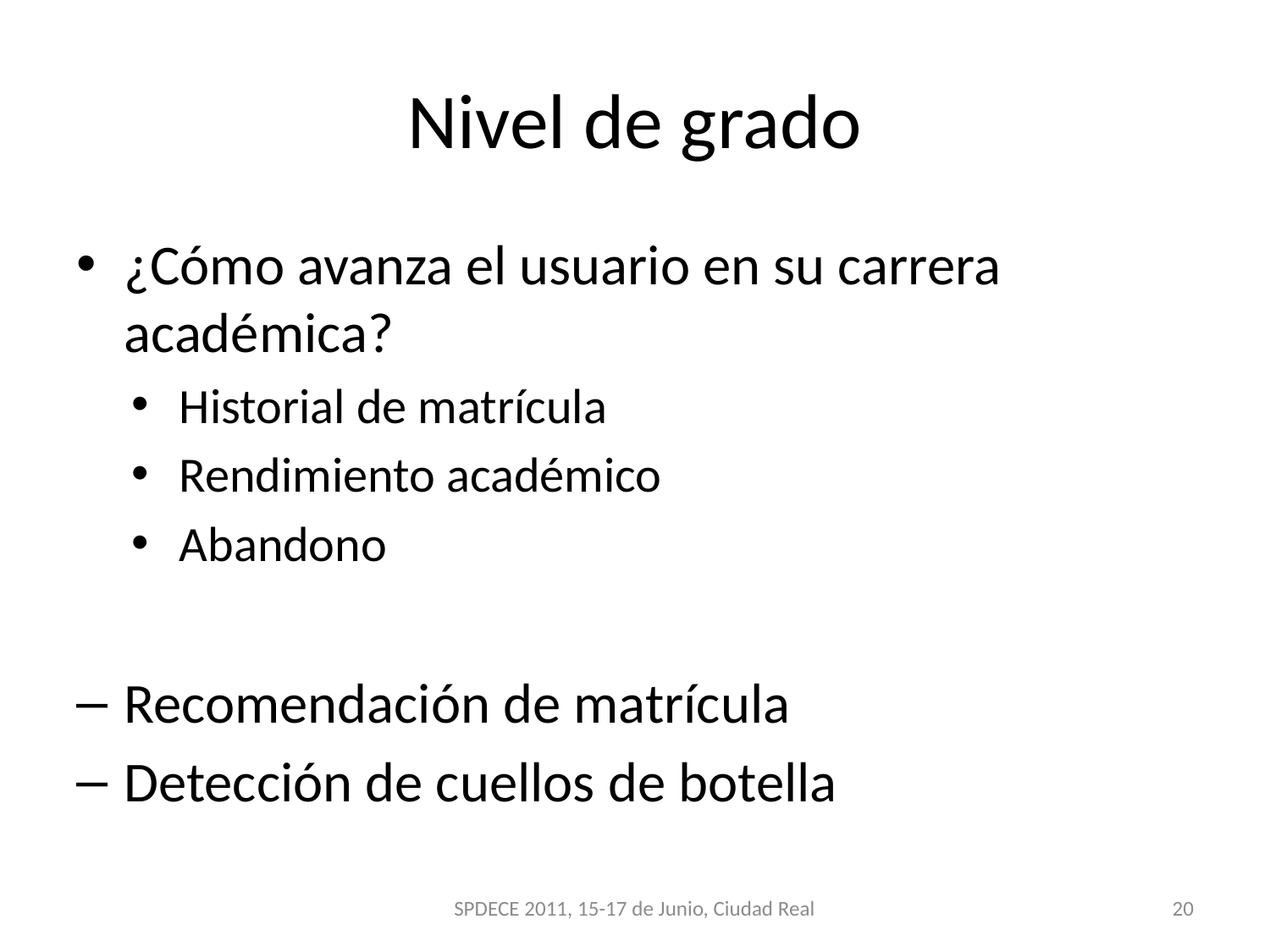

# Nivel de grado
¿Cómo avanza el usuario en su carrera académica?
Historial de matrícula
Rendimiento académico
Abandono

Recomendación de matrícula
Detección de cuellos de botella

SPDECE 2011, 15-17 de Junio, Ciudad Real
20